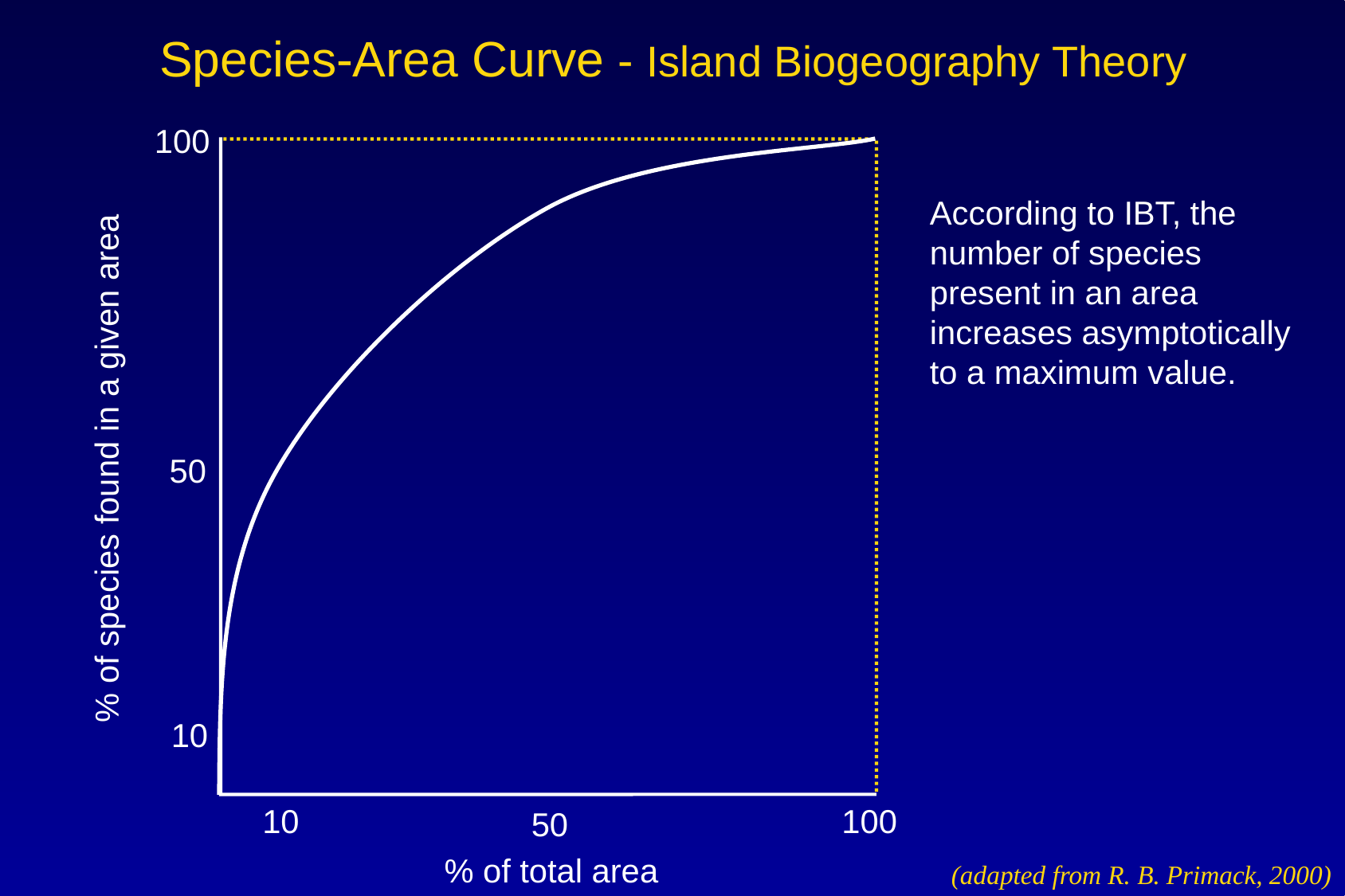

Species-Area Curve - Island Biogeography Theory
100

According to IBT, the number of species present in an area increases asymptotically to a maximum value.

% of species found in a given area
50

10
10
100
50
       % of total area
(adapted from R. B. Primack, 2000)